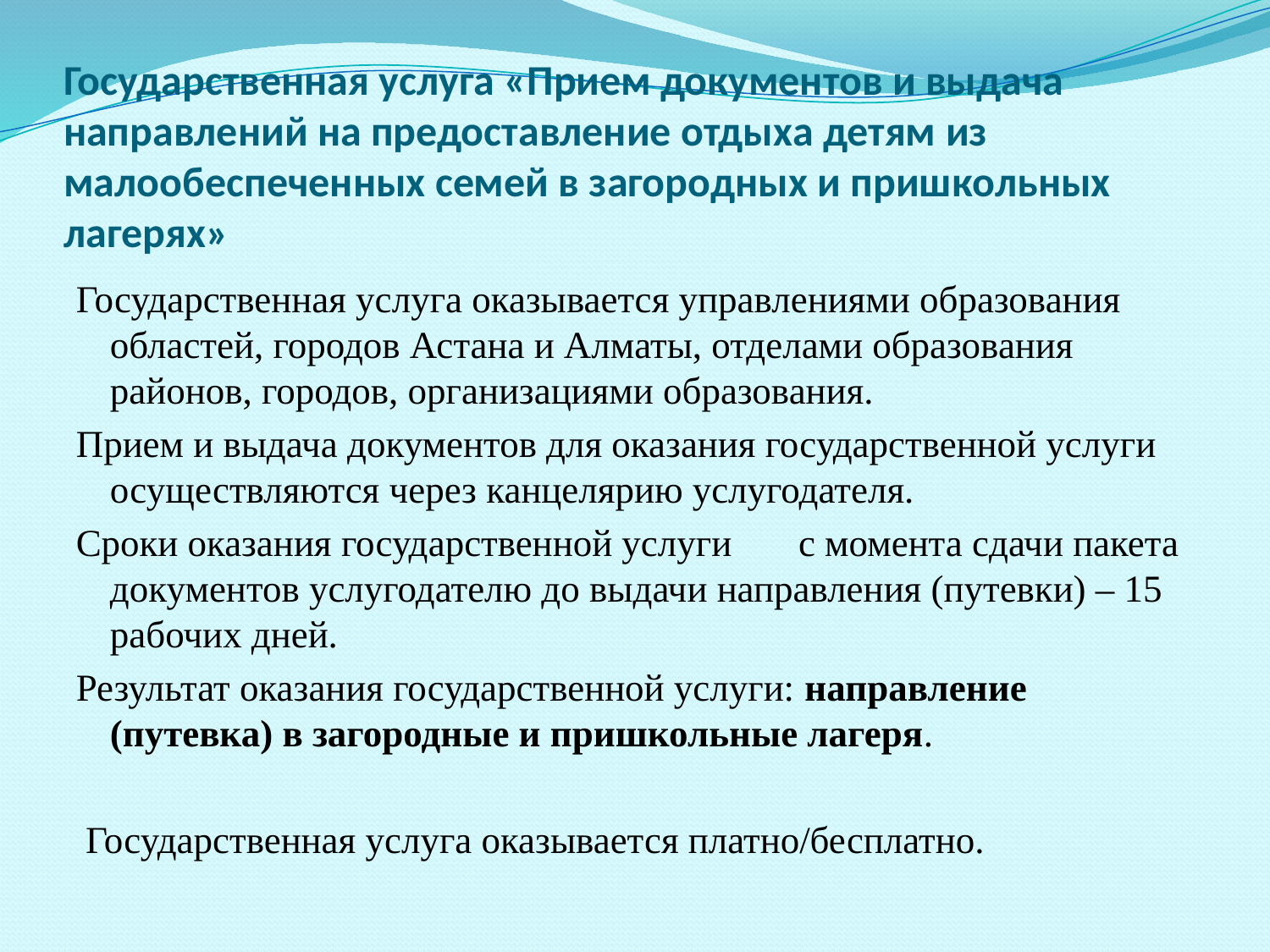

# Государственная услуга «Прием документов и выдача направлений на предоставление отдыха детям из малообеспеченных семей в загородных и пришкольных лагерях»
Государственная услуга оказывается управлениями образования областей, городов Астана и Алматы, отделами образования районов, городов, организациями образования.
Прием и выдача документов для оказания государственной услуги осуществляются через канцелярию услугодателя.
Сроки оказания государственной услуги       с момента сдачи пакета документов услугодателю до выдачи направления (путевки) – 15 рабочих дней.
Результат оказания государственной услуги: направление (путевка) в загородные и пришкольные лагеря.

 Государственная услуга оказывается платно/бесплатно.